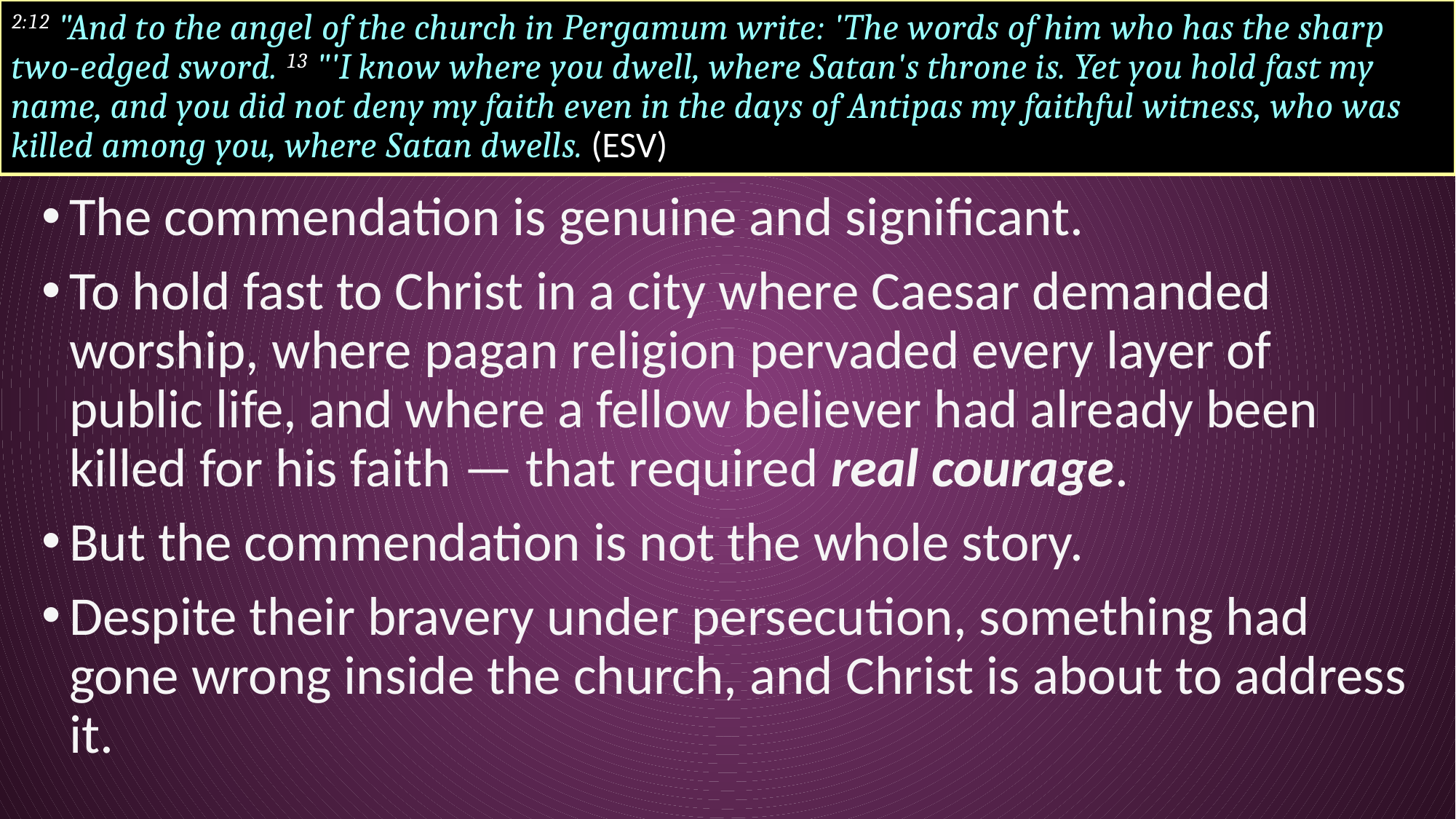

# 2:12 "And to the angel of the church in Pergamum write: 'The words of him who has the sharp two-edged sword. 13 "'I know where you dwell, where Satan's throne is. Yet you hold fast my name, and you did not deny my faith even in the days of Antipas my faithful witness, who was killed among you, where Satan dwells. (ESV)
The commendation is genuine and significant.
To hold fast to Christ in a city where Caesar demanded worship, where pagan religion pervaded every layer of public life, and where a fellow believer had already been killed for his faith — that required real courage.
But the commendation is not the whole story.
Despite their bravery under persecution, something had gone wrong inside the church, and Christ is about to address it.